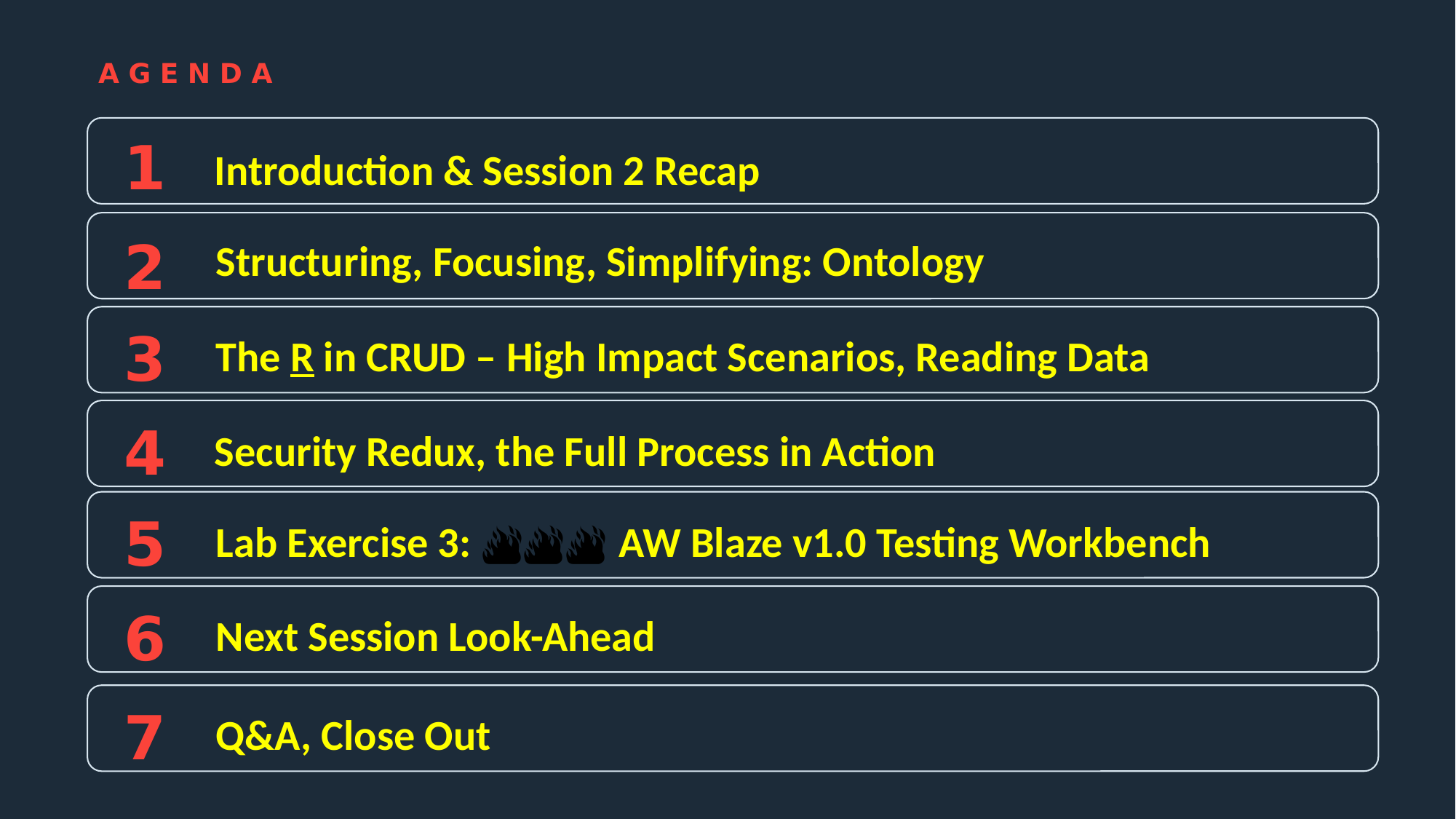

# AGENDA

1
Introduction & Session 2 Recap

2
Structuring, Focusing, Simplifying: Ontology

3
The R in CRUD – High Impact Scenarios, Reading Data

4
Security Redux, the Full Process in Action

5
Lab Exercise 3: 🔥🔥🔥 AW Blaze v1.0 Testing Workbench

6
Next Session Look-Ahead

7
Q&A, Close Out